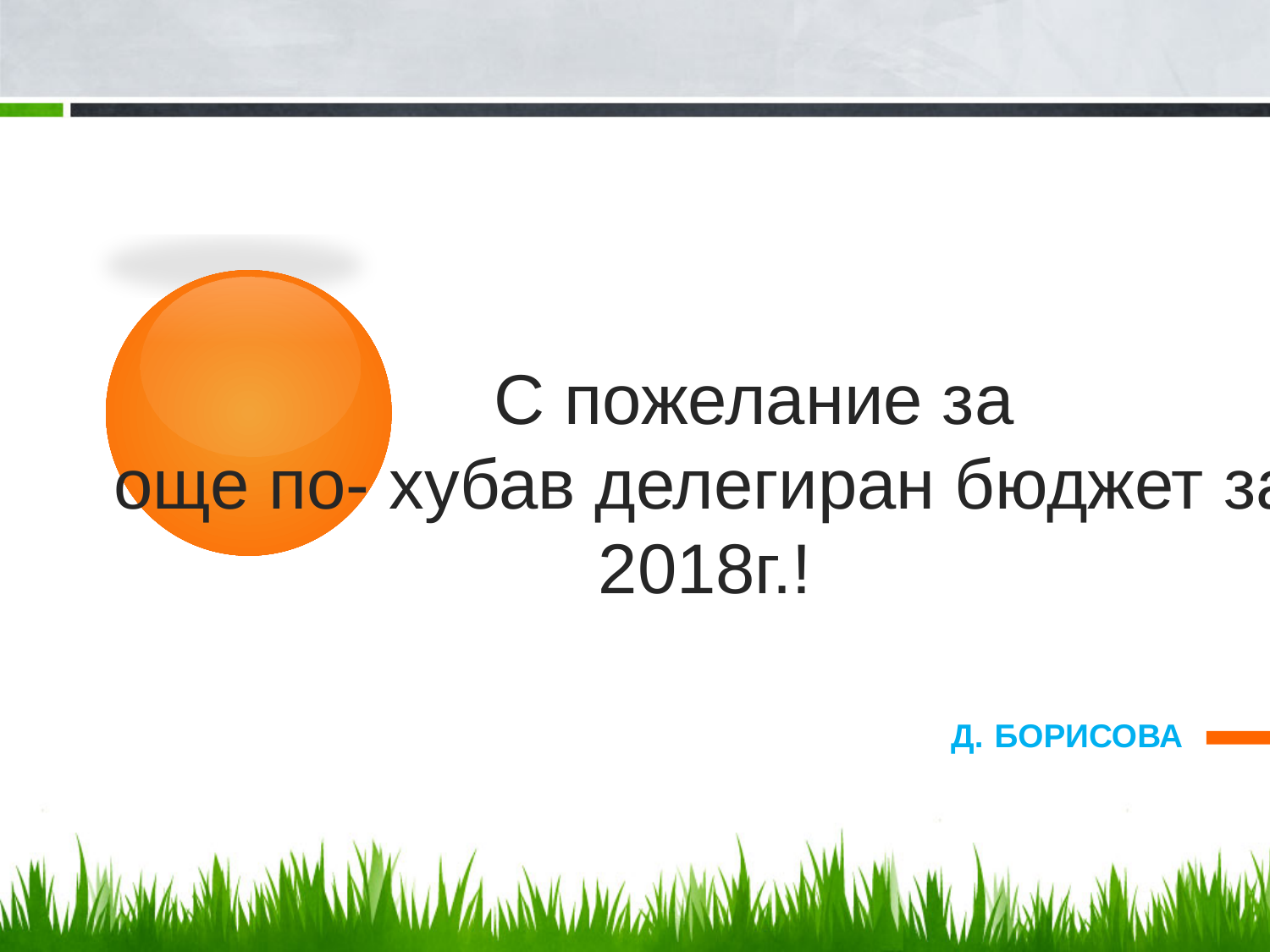

# С пожелание за още по- хубав делегиран бюджет за 2018г.!
Д. БОРИСОВА